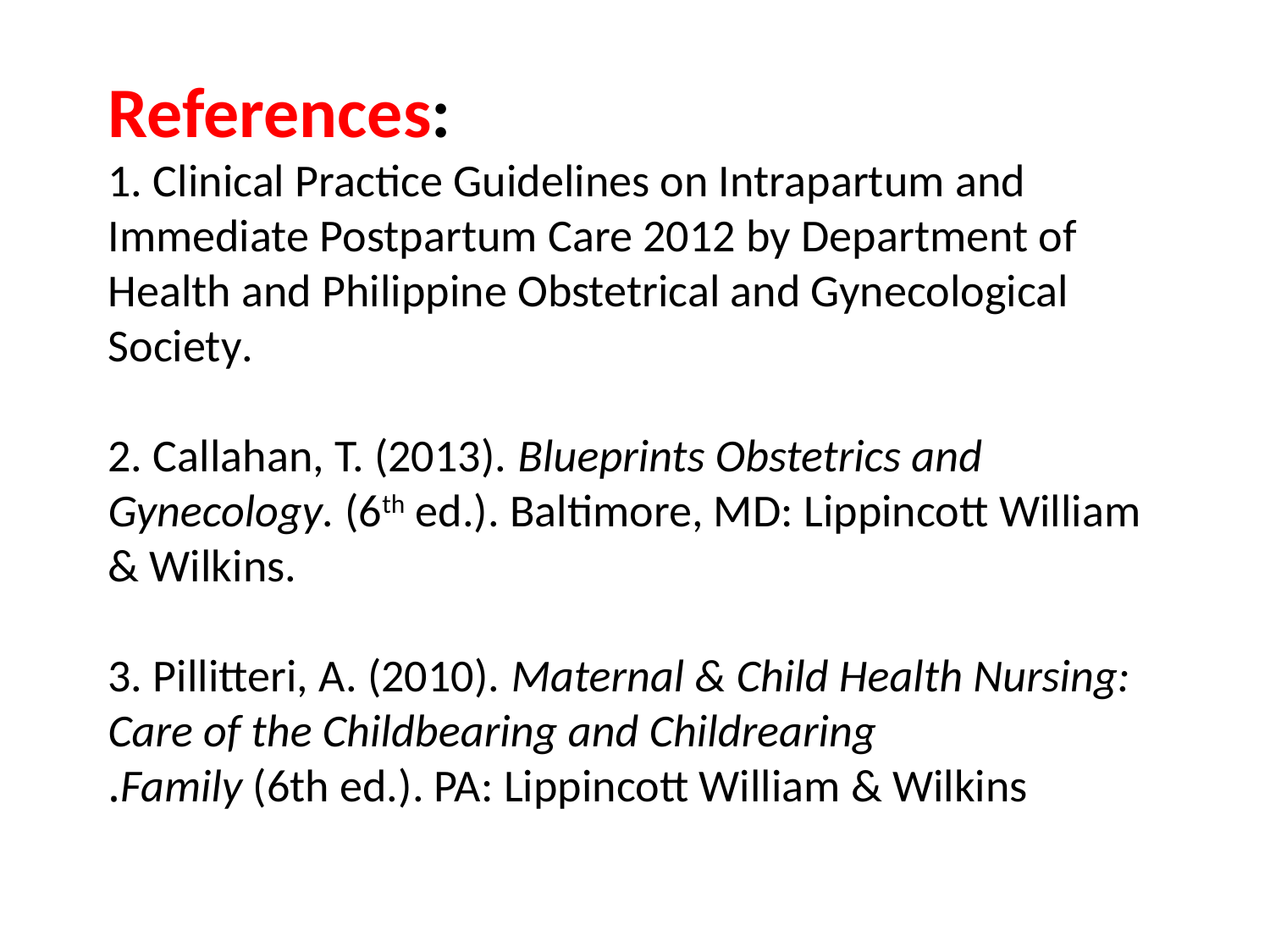

# References: 1. Clinical Practice Guidelines on Intrapartum and Immediate Postpartum Care 2012 by Department of Health and Philippine Obstetrical and Gynecological Society. 2. Callahan, T. (2013). Blueprints Obstetrics and Gynecology. (6th ed.). Baltimore, MD: Lippincott William & Wilkins. 3. Pillitteri, A. (2010). Maternal & Child Health Nursing: Care of the Childbearing and Childrearing Family (6th ed.). PA: Lippincott William & Wilkins.